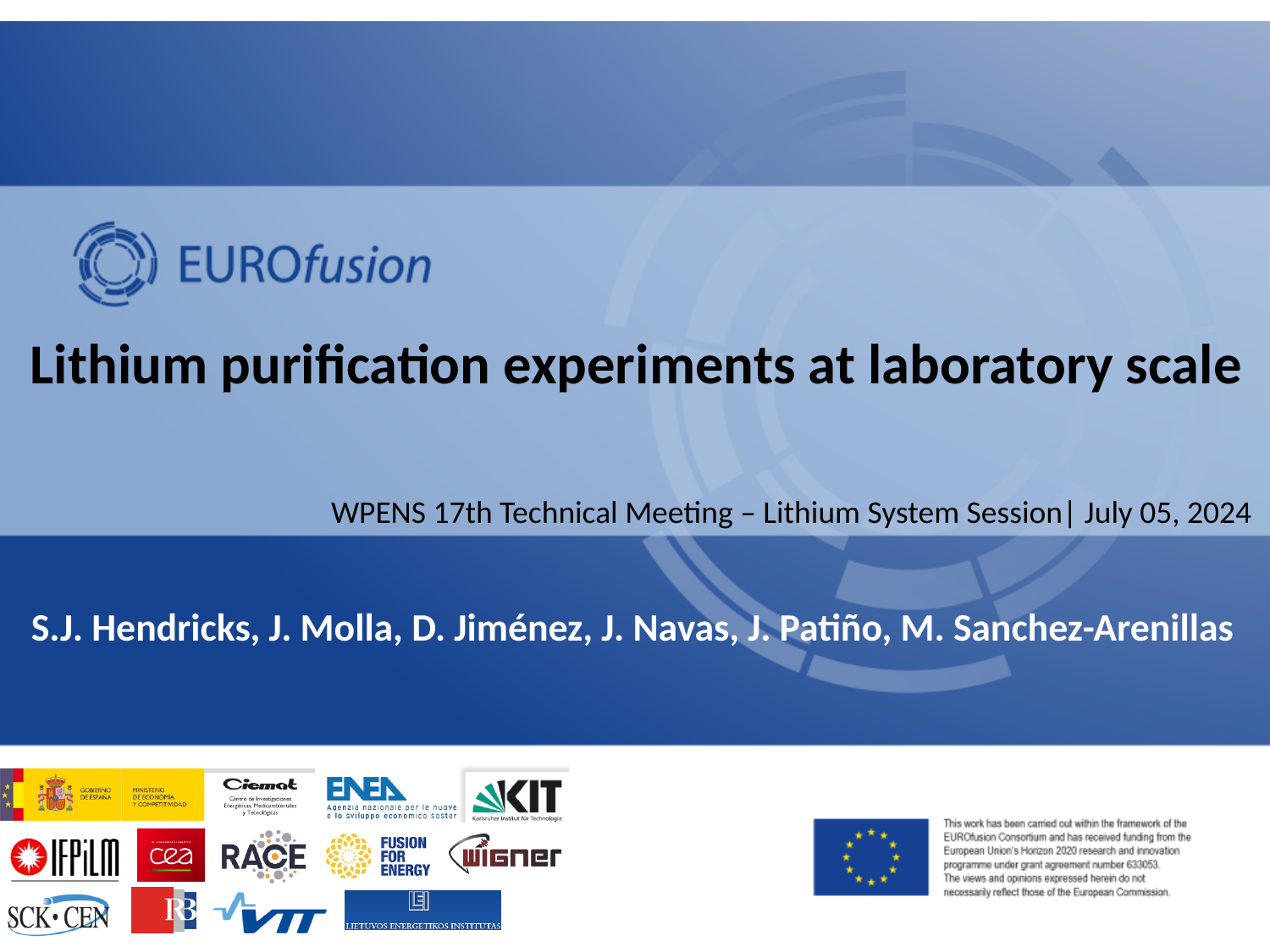

Lithium purification experiments at laboratory scale
S.J. Hendricks, J. Molla, D. Jiménez, J. Navas, J. Patiño, M. Sanchez-Arenillas